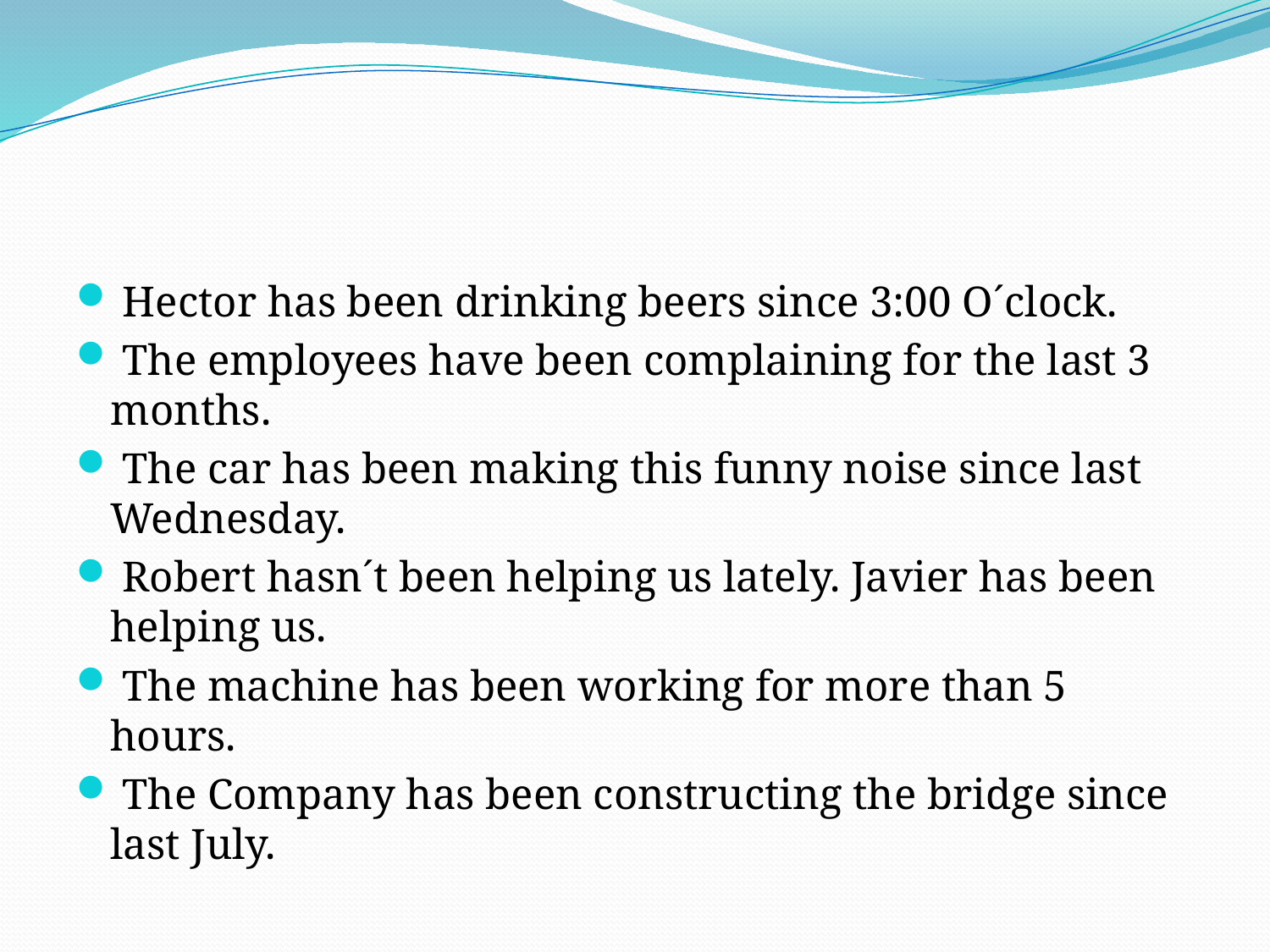

#
 Hector has been drinking beers since 3:00 O´clock.
 The employees have been complaining for the last 3 months.
 The car has been making this funny noise since last Wednesday.
 Robert hasn´t been helping us lately. Javier has been helping us.
 The machine has been working for more than 5 hours.
 The Company has been constructing the bridge since last July.